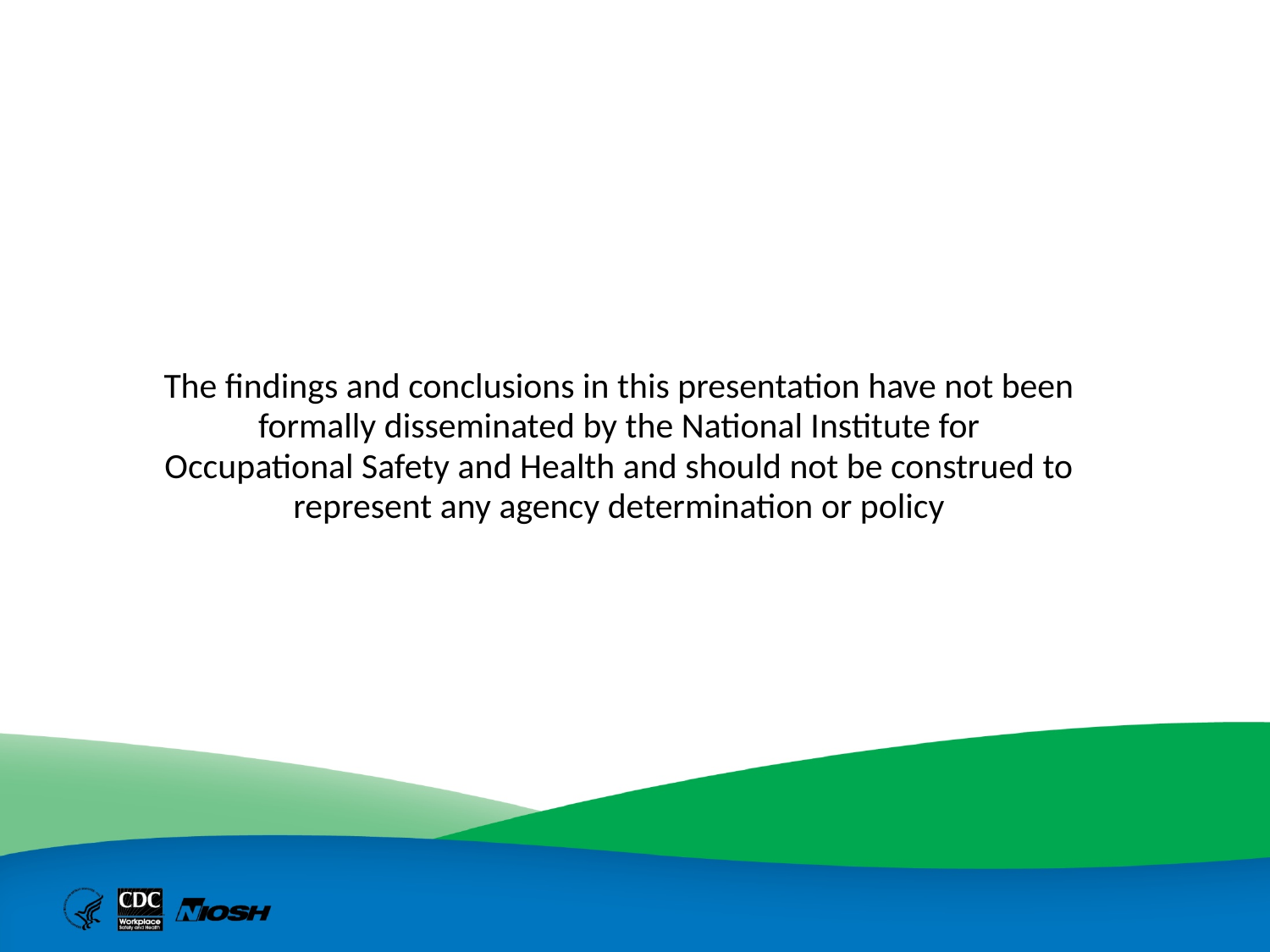

The findings and conclusions in this presentation have not been formally disseminated by the National Institute for Occupational Safety and Health and should not be construed to represent any agency determination or policy